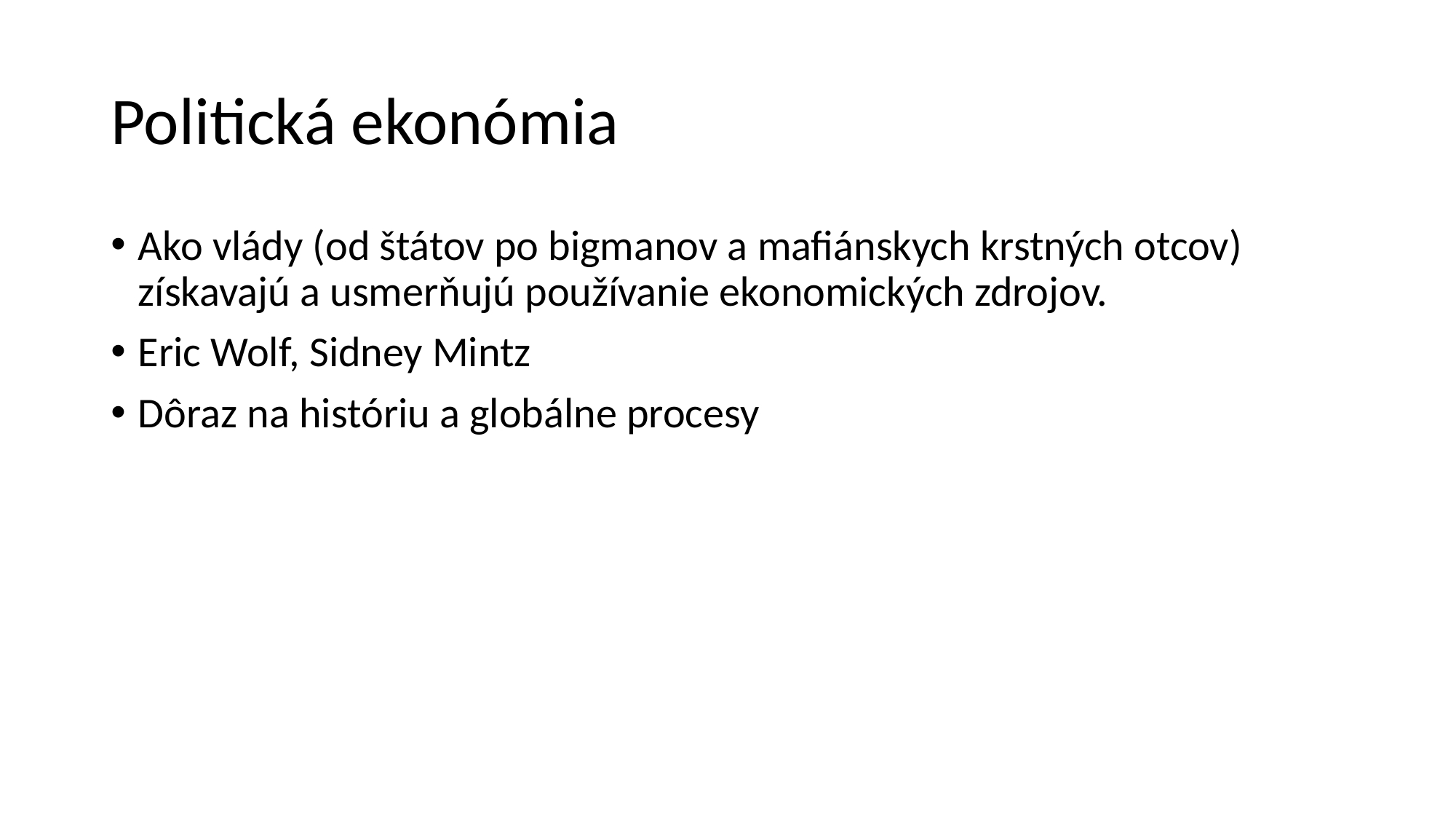

# Politická ekonómia
Ako vlády (od štátov po bigmanov a mafiánskych krstných otcov) získavajú a usmerňujú používanie ekonomických zdrojov.
Eric Wolf, Sidney Mintz
Dôraz na históriu a globálne procesy